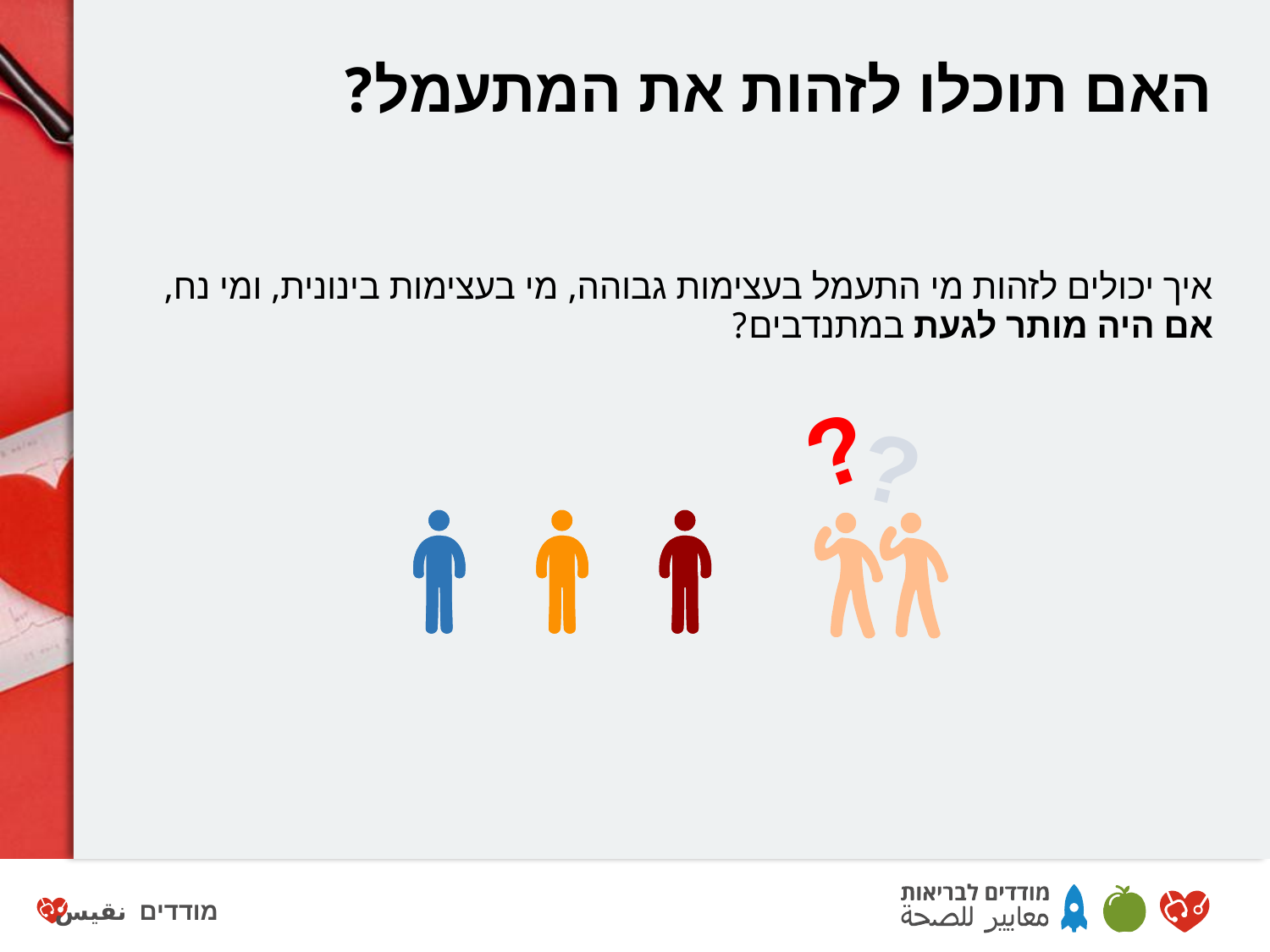

# האם תוכלו לזהות את המתעמל?

איך יכולים לזהות מי התעמל בעצימות גבוהה, מי בעצימות בינונית, ומי נח,
אם היה מותר לגעת במתנדבים?

?
?